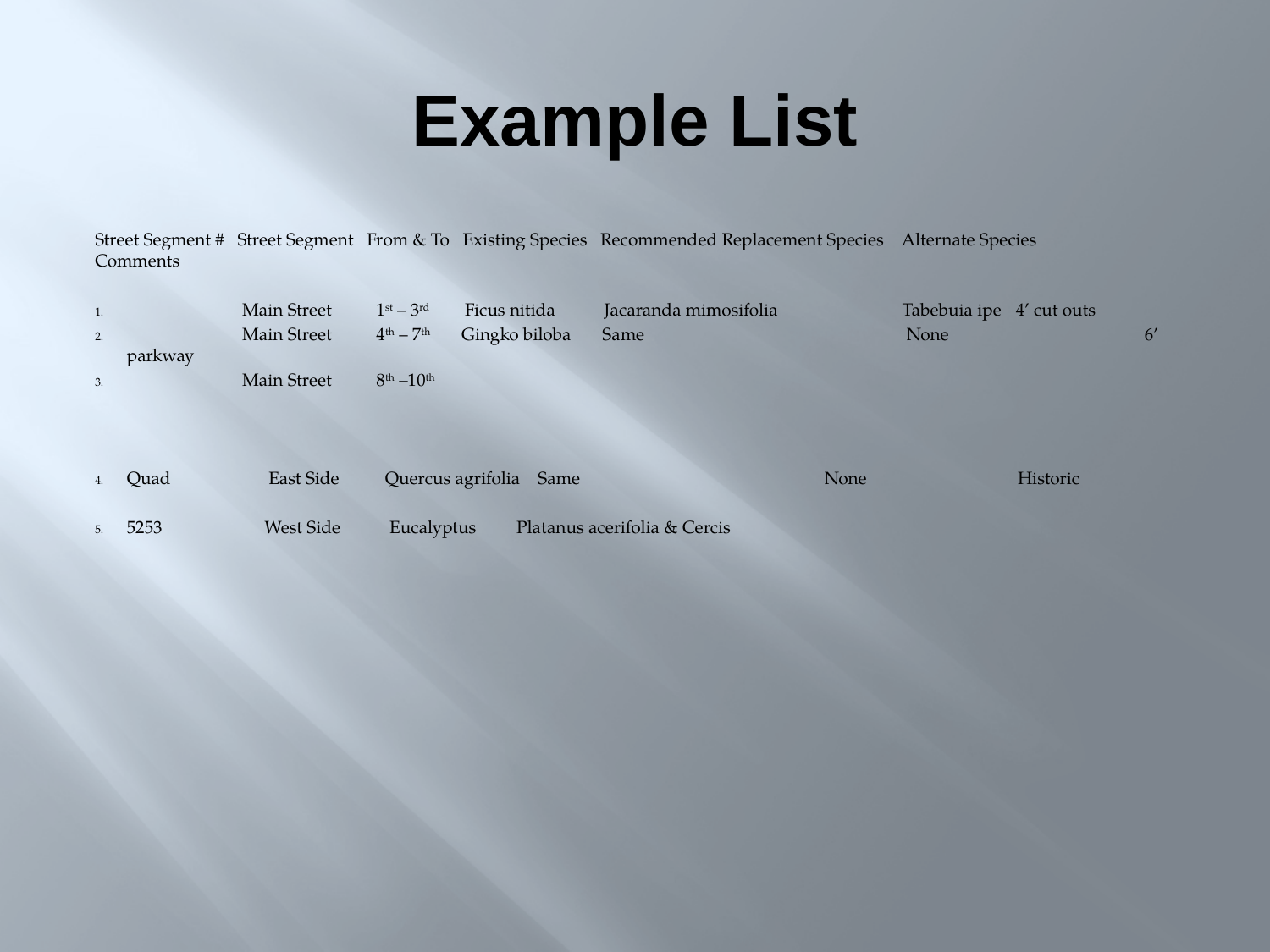

# Example List
Street Segment #   Street Segment   From & To   Existing Species   Recommended Replacement Species    Alternate Species	Comments

                          Main Street          1st – 3rd        Ficus nitida           Jacaranda mimosifolia                            Tabebuia ipe	4’ cut outs
                          Main Street          4th – 7th       Gingko biloba       Same                                                           None	                             6’ parkway
                          Main Street          8th –10th

Quad                      East Side    	 Quercus agrifolia    Same                                                       None                                  Historic

5253                       West Side   	  Eucalyptus 	  Platanus acerifolia & Cercis